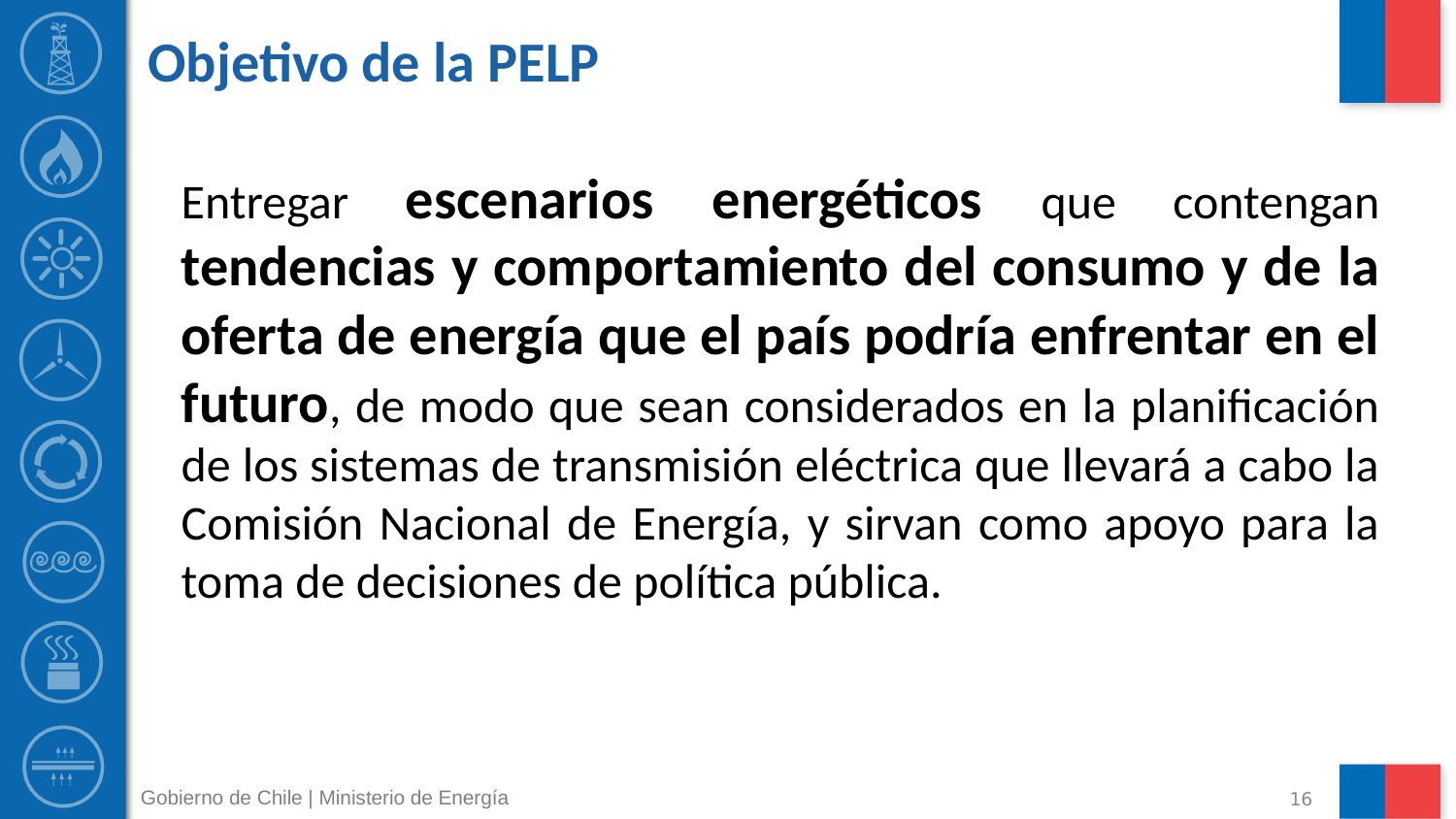

# Objetivo de la PELP
Entregar escenarios energéticos que contengan tendencias y comportamiento del consumo y de la oferta de energía que el país podría enfrentar en el futuro, de modo que sean considerados en la planificación de los sistemas de transmisión eléctrica que llevará a cabo la Comisión Nacional de Energía, y sirvan como apoyo para la toma de decisiones de política pública.
Gobierno de Chile | Ministerio de Energía
16